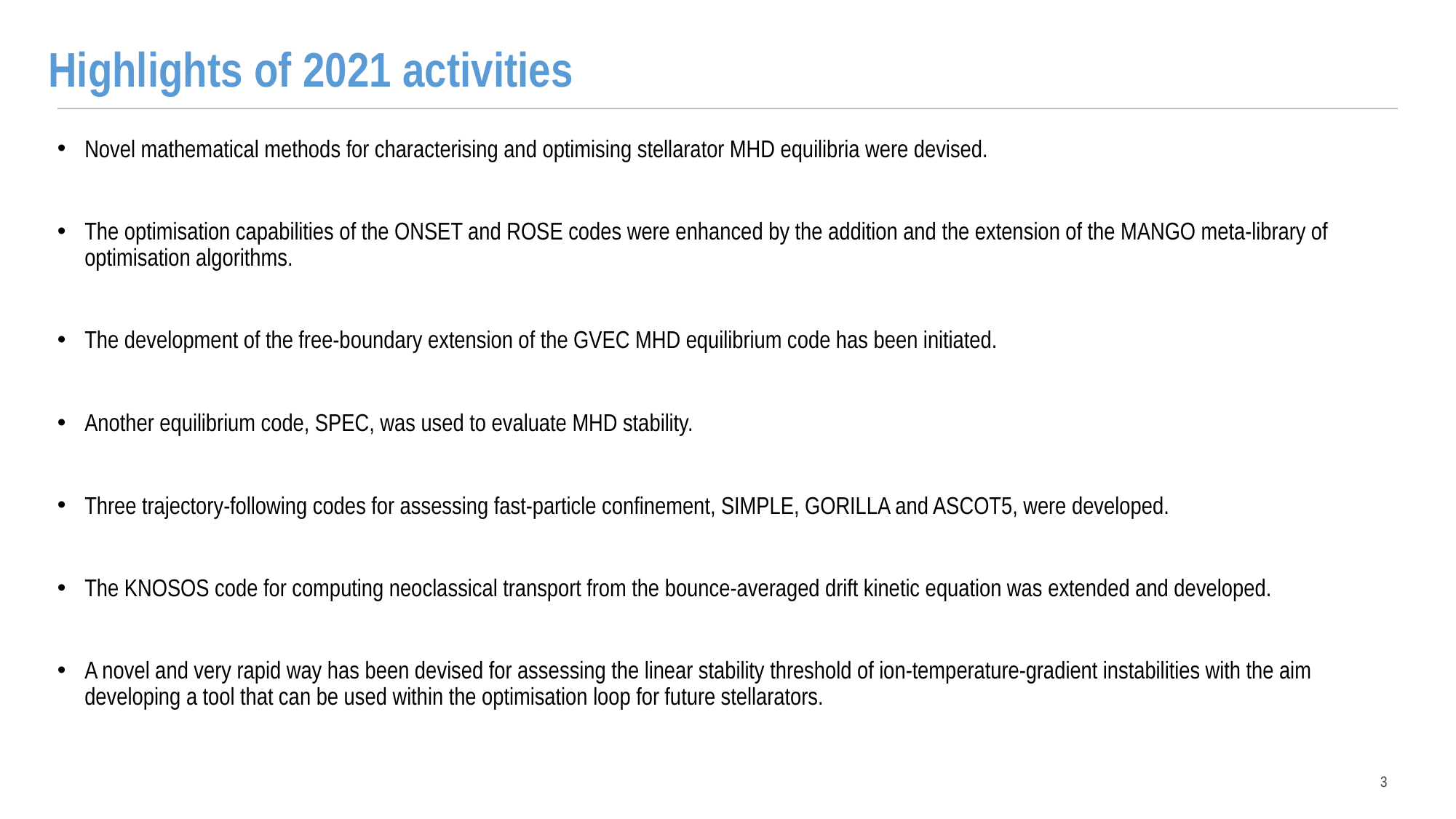

# Highlights of 2021 activities
Novel mathematical methods for characterising and optimising stellarator MHD equilibria were devised.

The optimisation capabilities of the ONSET and ROSE codes were enhanced by the addition and the extension of the MANGO meta-library of optimisation algorithms.

The development of the free-boundary extension of the GVEC MHD equilibrium code has been initiated.

Another equilibrium code, SPEC, was used to evaluate MHD stability.

Three trajectory-following codes for assessing fast-particle confinement, SIMPLE, GORILLA and ASCOT5, were developed.

The KNOSOS code for computing neoclassical transport from the bounce-averaged drift kinetic equation was extended and developed.

A novel and very rapid way has been devised for assessing the linear stability threshold of ion-temperature-gradient instabilities with the aim developing a tool that can be used within the optimisation loop for future stellarators.

3